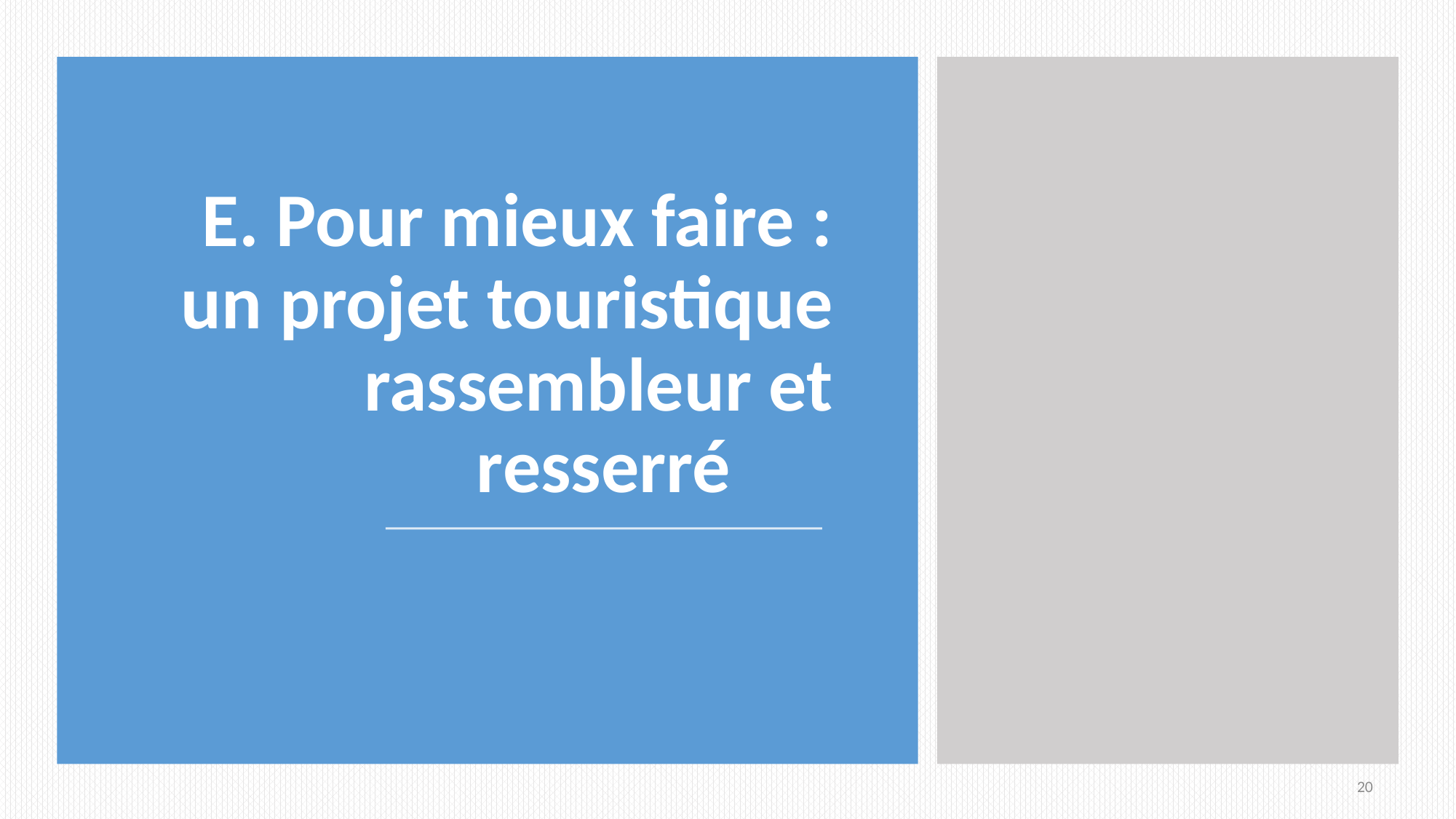

# E. Pour mieux faire : un projet touristique rassembleur et resserré

20